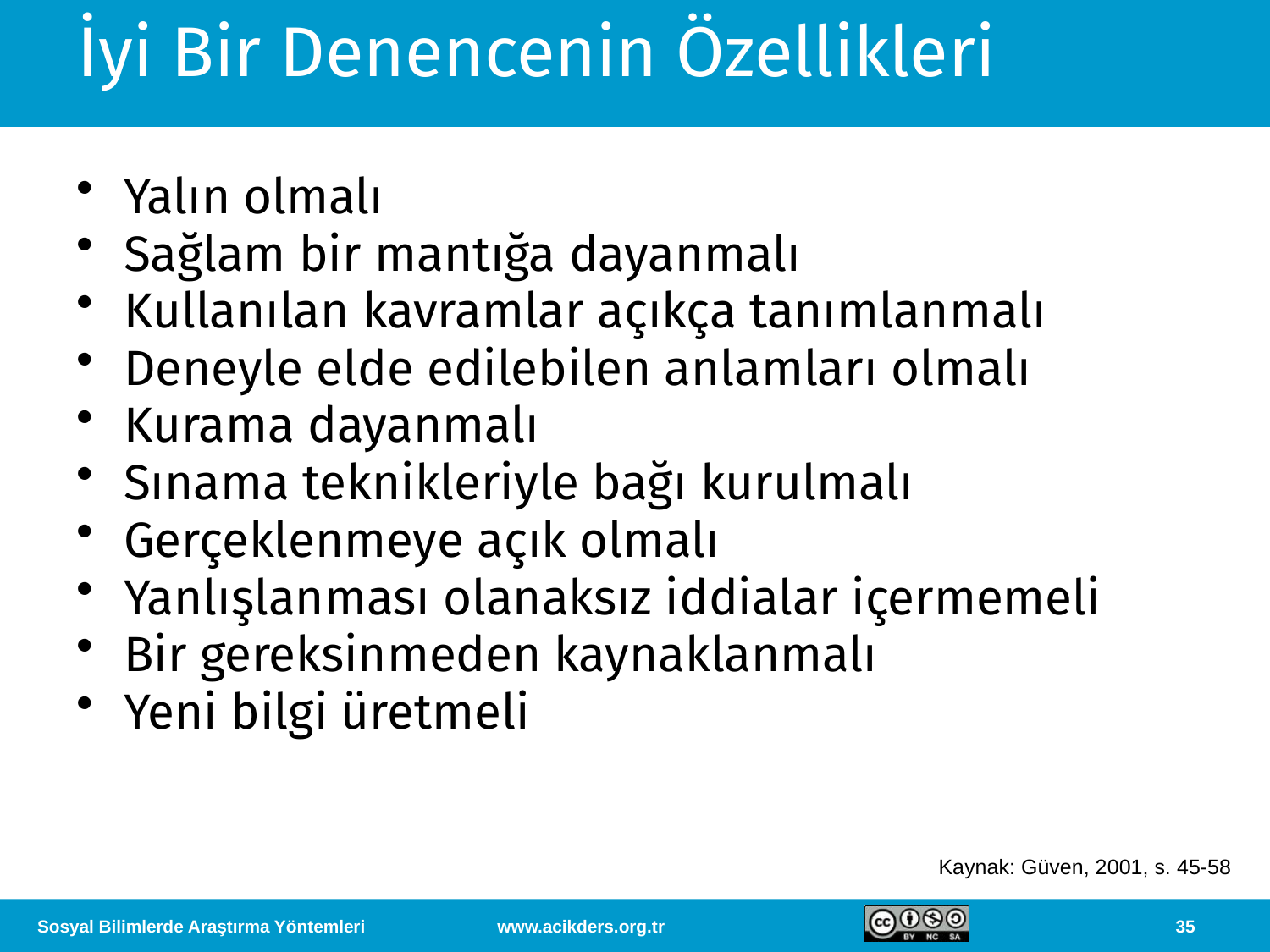

# İyi Bir Denencenin Özellikleri
Yalın olmalı
Sağlam bir mantığa dayanmalı
Kullanılan kavramlar açıkça tanımlanmalı
Deneyle elde edilebilen anlamları olmalı
Kurama dayanmalı
Sınama teknikleriyle bağı kurulmalı
Gerçeklenmeye açık olmalı
Yanlışlanması olanaksız iddialar içermemeli
Bir gereksinmeden kaynaklanmalı
Yeni bilgi üretmeli

Kaynak: Güven, 2001, s. 45-58